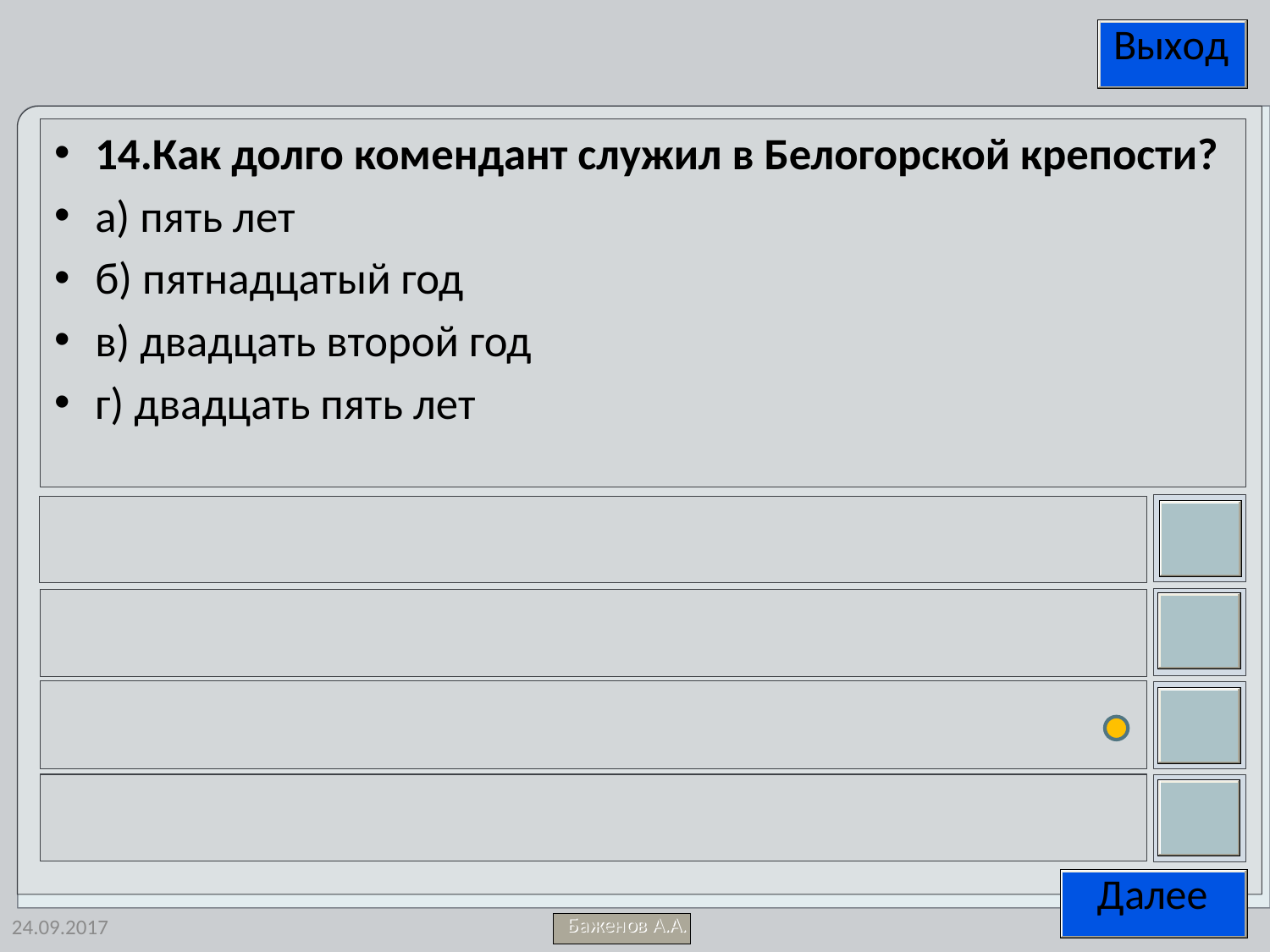

14.Как долго комендант служил в Белогорской крепости?
а) пять лет
б) пятнадцатый год
в) двадцать второй год
г) двадцать пять лет

24.09.2017